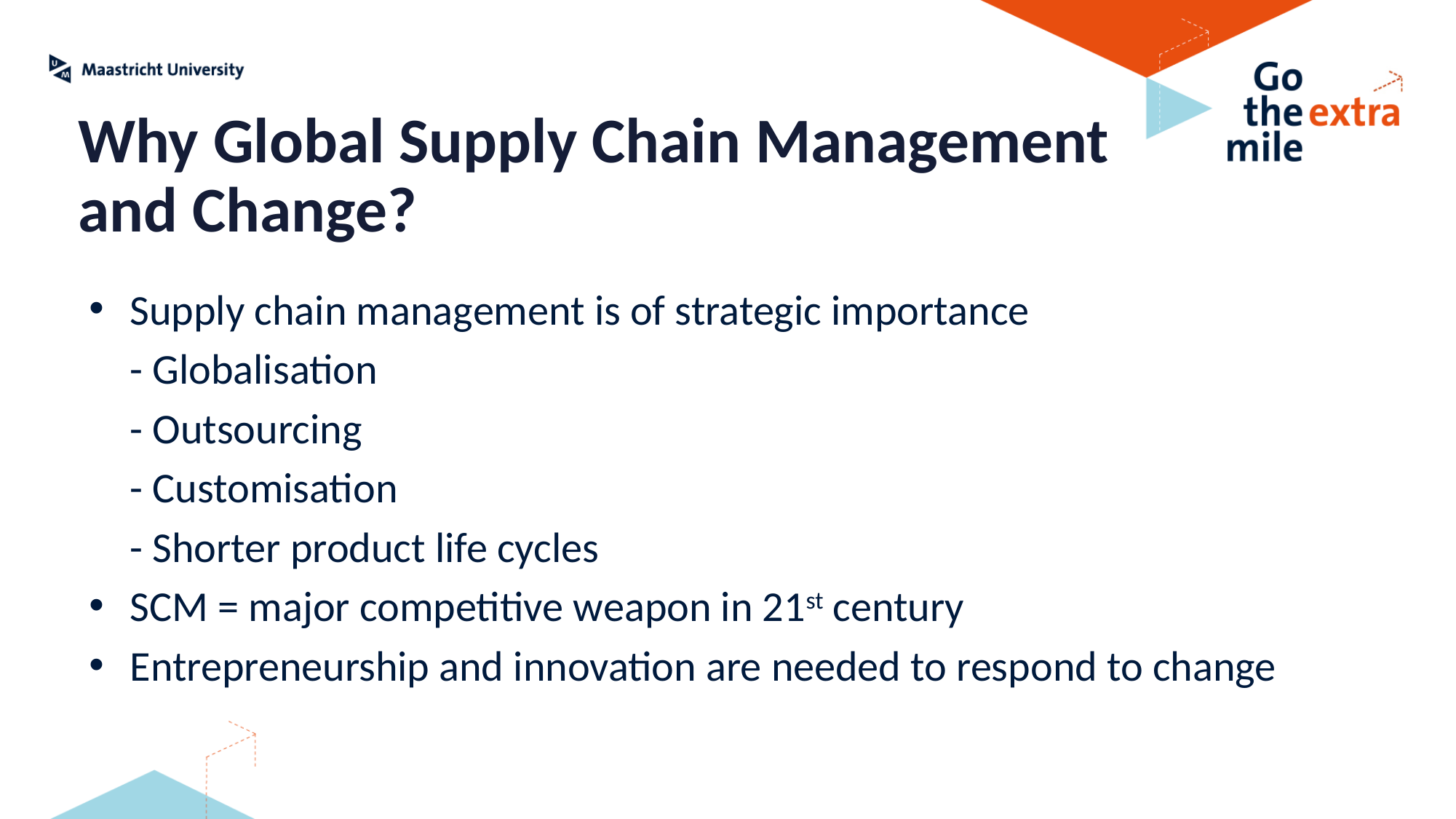

Why Global Supply Chain Management and Change?
Supply chain management is of strategic importance
	- Globalisation
	- Outsourcing
	- Customisation
	- Shorter product life cycles
SCM = major competitive weapon in 21st century
Entrepreneurship and innovation are needed to respond to change